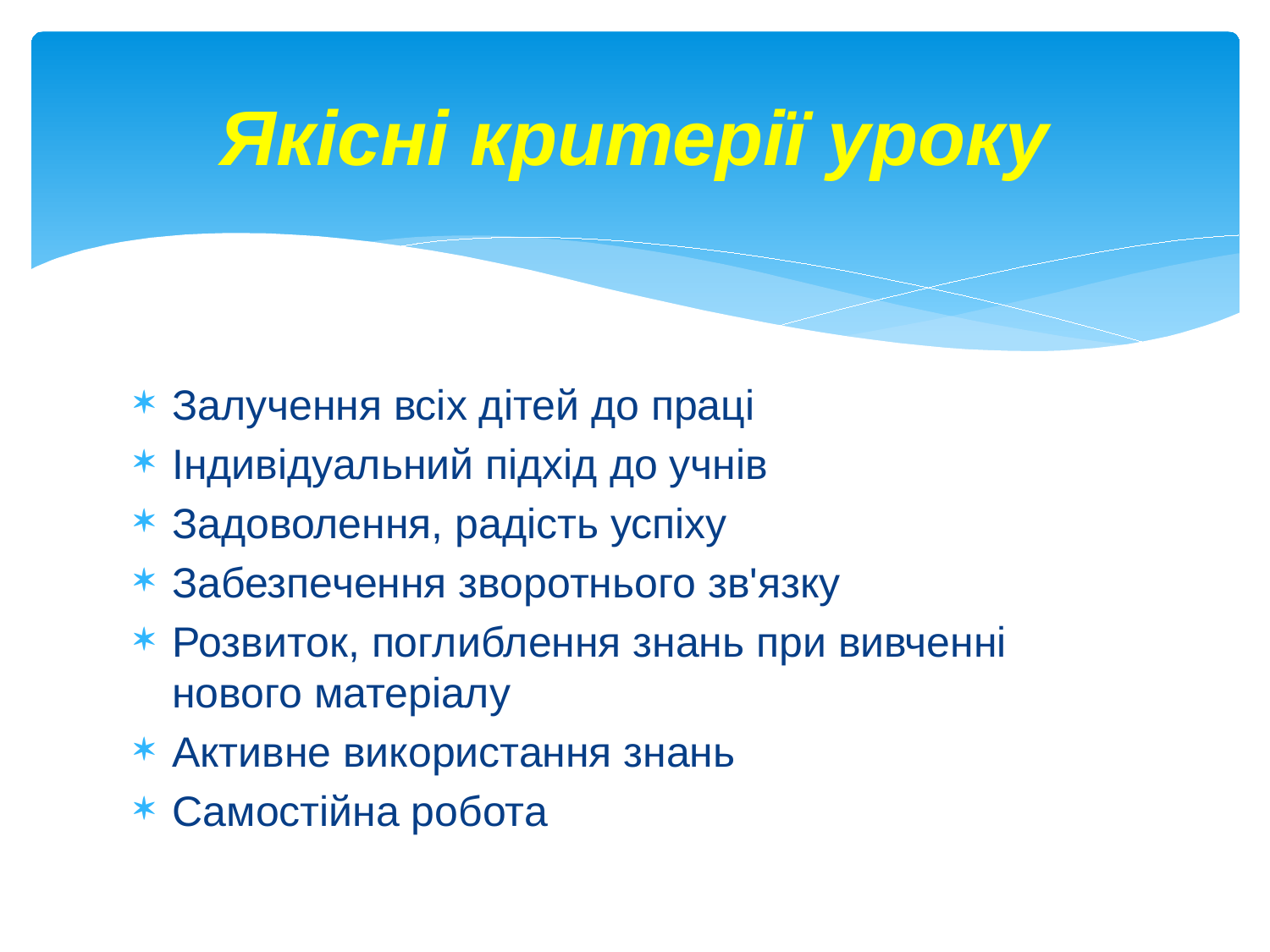

# Якісні критерії уроку
Залучення всіх дітей до праці
Індивідуальний підхід до учнів
Задоволення, радість успіху
Забезпечення зворотнього зв'язку
Розвиток, поглиблення знань при вивченні нового матеріалу
Активне використання знань
Самостійна робота